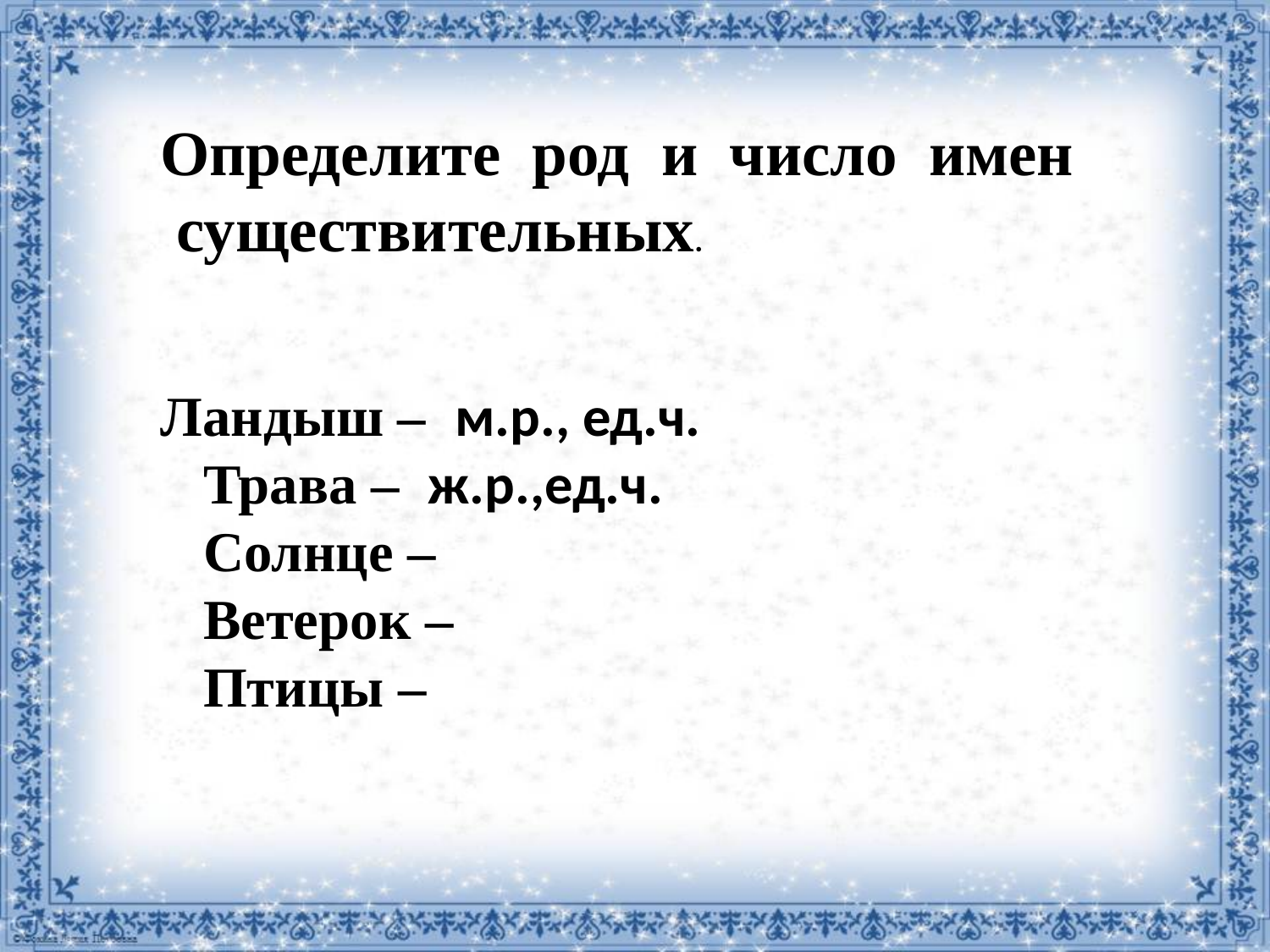

Определите  род  и  число  имен  существительных.
Ландыш –  м.р., ед.ч.
   Трава –  ж.р.,ед.ч.
   Солнце –
   Ветерок –
   Птицы –